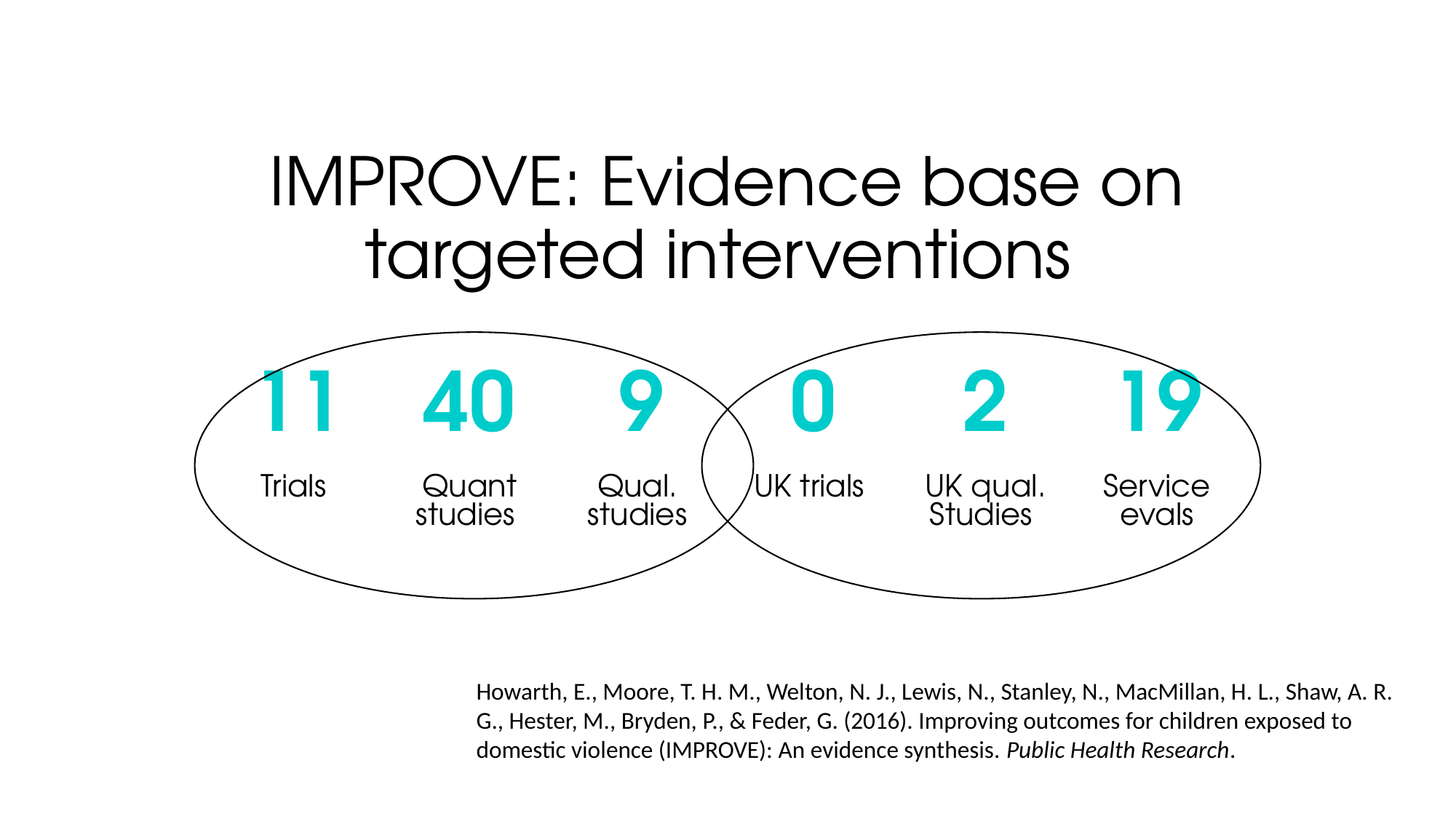

#
IMPROVE: Evidence base on targeted interventions

| 11 | 40 | 9 | 0 | 2 | 19 |
| --- | --- | --- | --- | --- | --- |
| Trials | Quant studies | Qual. studies | UK trials | UK qual. Studies | Service evals |
Howarth, E., Moore, T. H. M., Welton, N. J., Lewis, N., Stanley, N., MacMillan, H. L., Shaw, A. R. G., Hester, M., Bryden, P., & Feder, G. (2016). Improving outcomes for children exposed to domestic violence (IMPROVE): An evidence synthesis. Public Health Research.